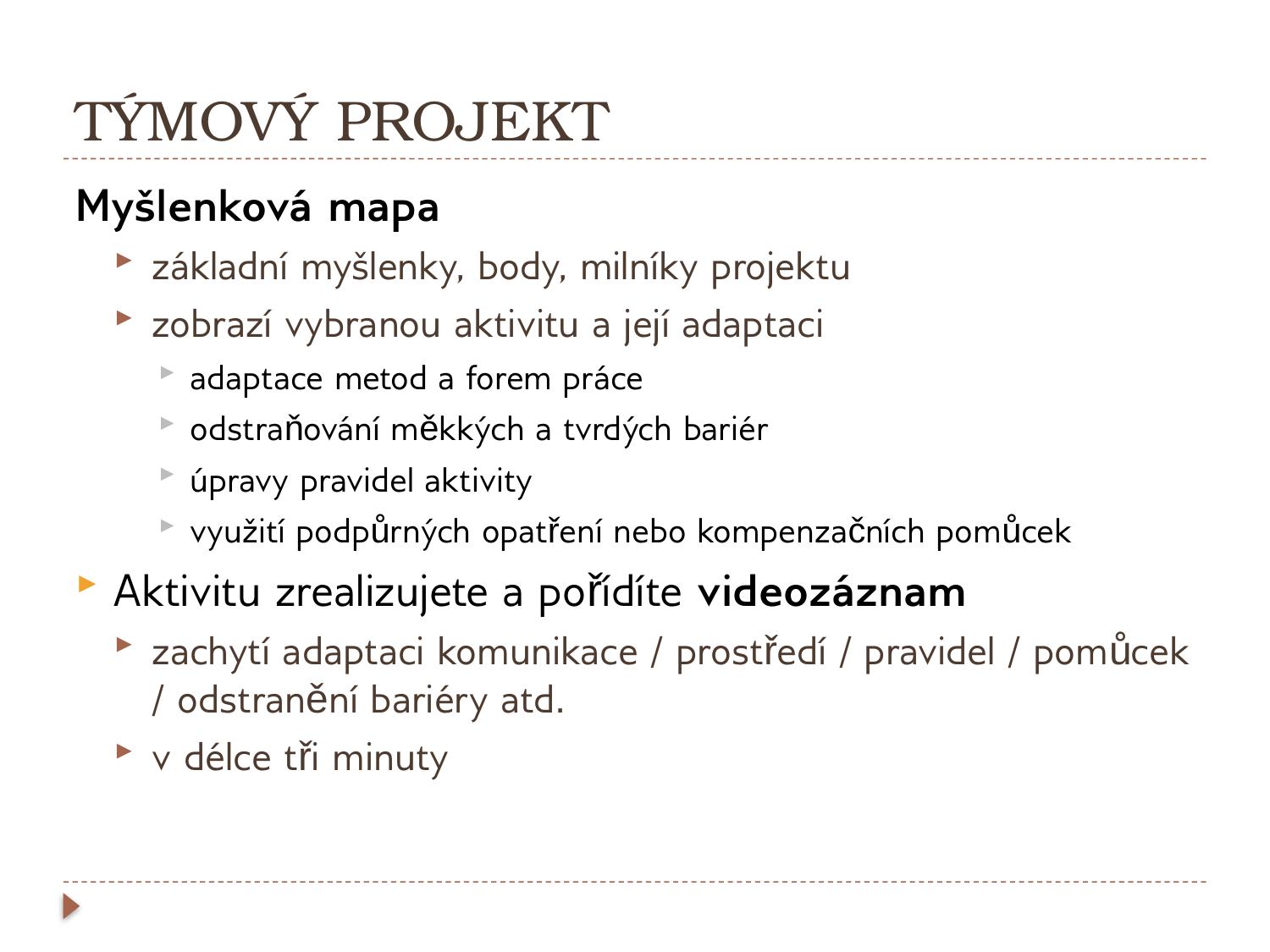

# TÝMOVÝ PROJEKT
Myšlenková mapa
základní myšlenky, body, milníky projektu
zobrazí vybranou aktivitu a její adaptaci
adaptace metod a forem práce
odstraňování měkkých a tvrdých bariér
úpravy pravidel aktivity
využití podpůrných opatření nebo kompenzačních pomůcek
Aktivitu zrealizujete a pořídíte videozáznam
zachytí adaptaci komunikace / prostředí / pravidel / pomůcek / odstranění bariéry atd.
v délce tři minuty